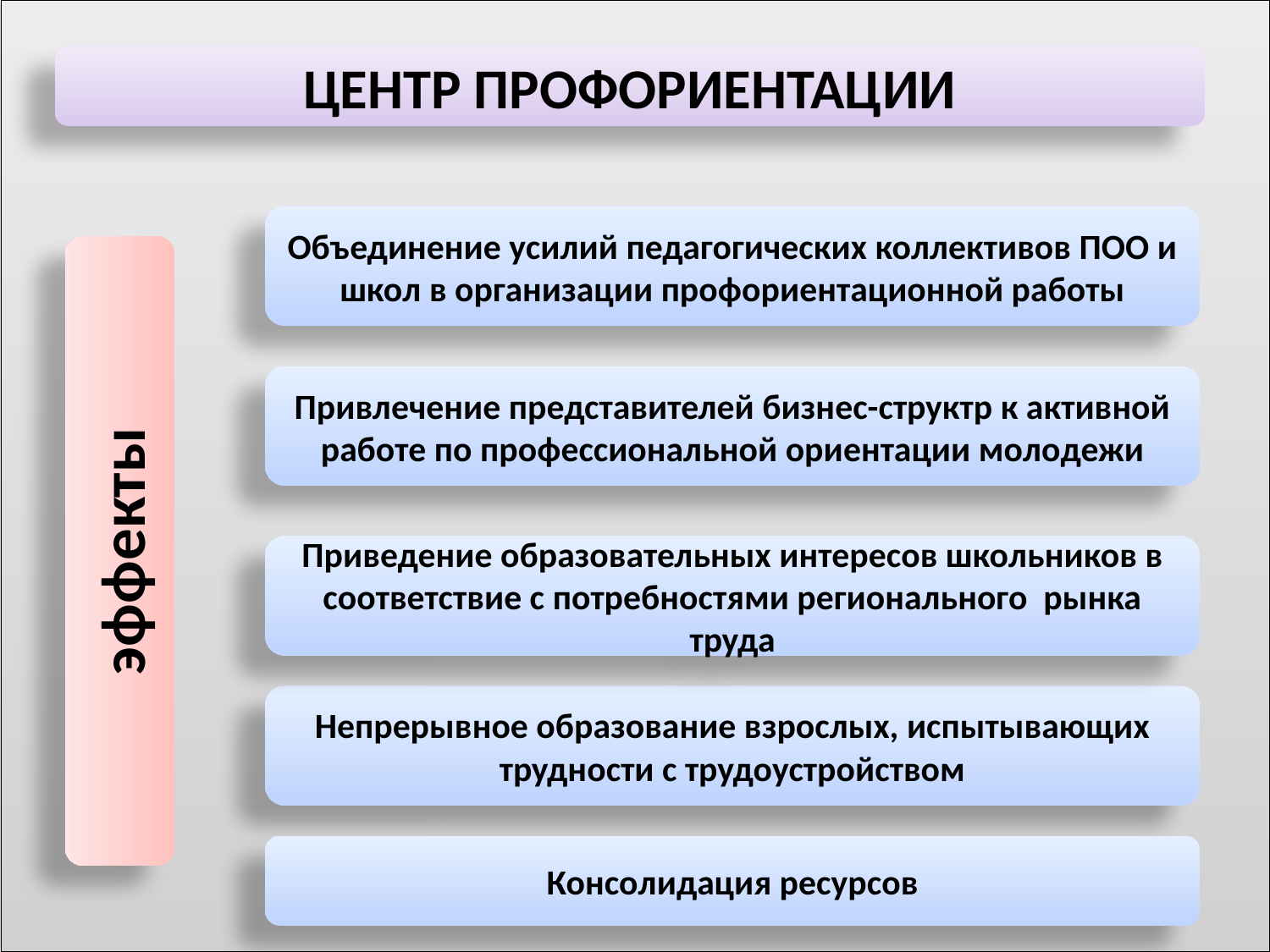

ЦЕНТР ПРОФОРИЕНТАЦИИ
Объединение усилий педагогических коллективов ПОО и школ в организации профориентационной работы
Привлечение представителей бизнес-структр к активной работе по профессиональной ориентации молодежи
эффекты
Приведение образовательных интересов школьников в соответствие с потребностями регионального  рынка труда
Непрерывное образование взрослых, испытывающих трудности с трудоустройством
Консолидация ресурсов